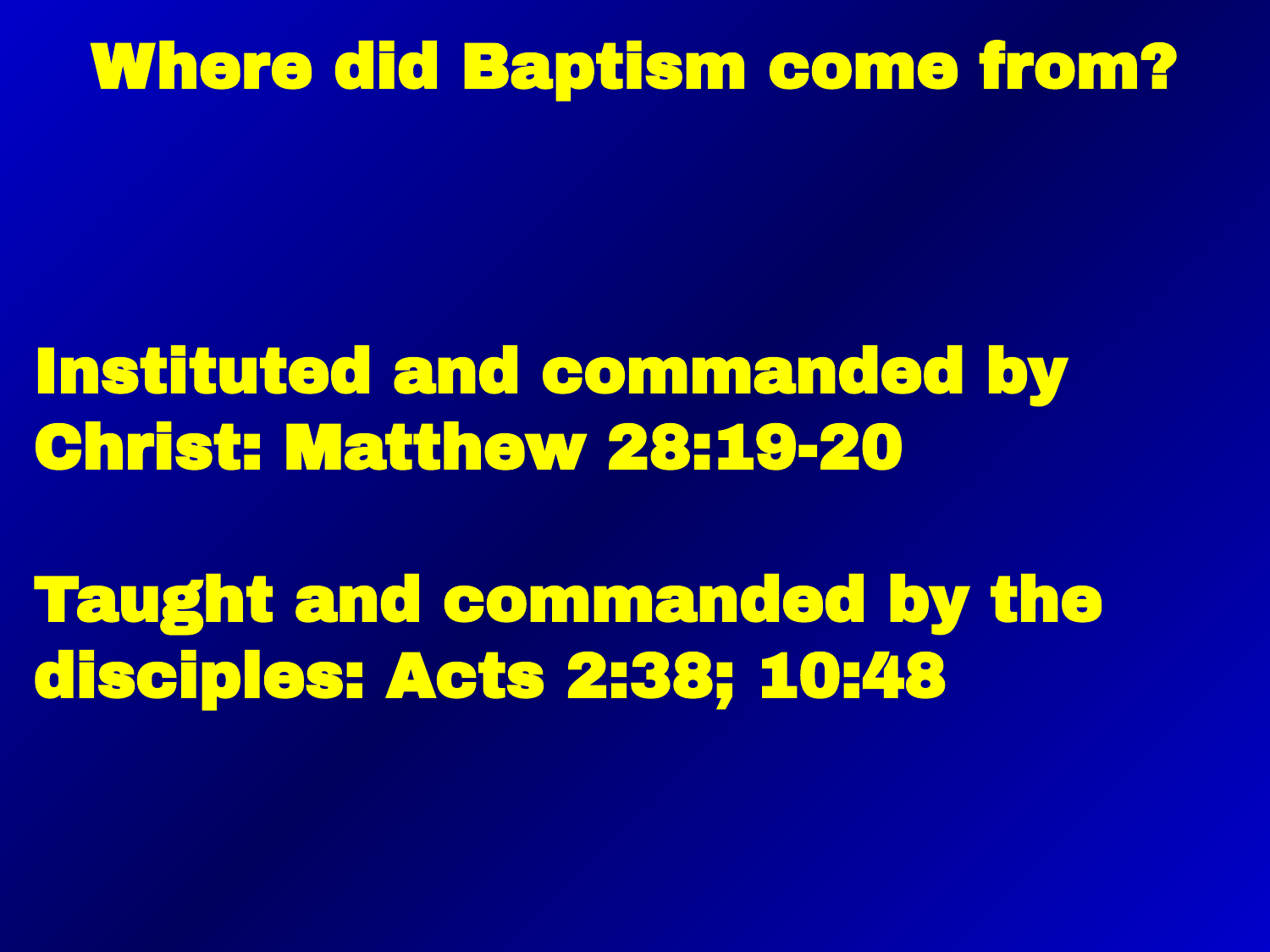

Where did Baptism come from?

Instituted and commanded by Christ: Matthew 28:19-20

Taught and commanded by the disciples: Acts 2:38; 10:48